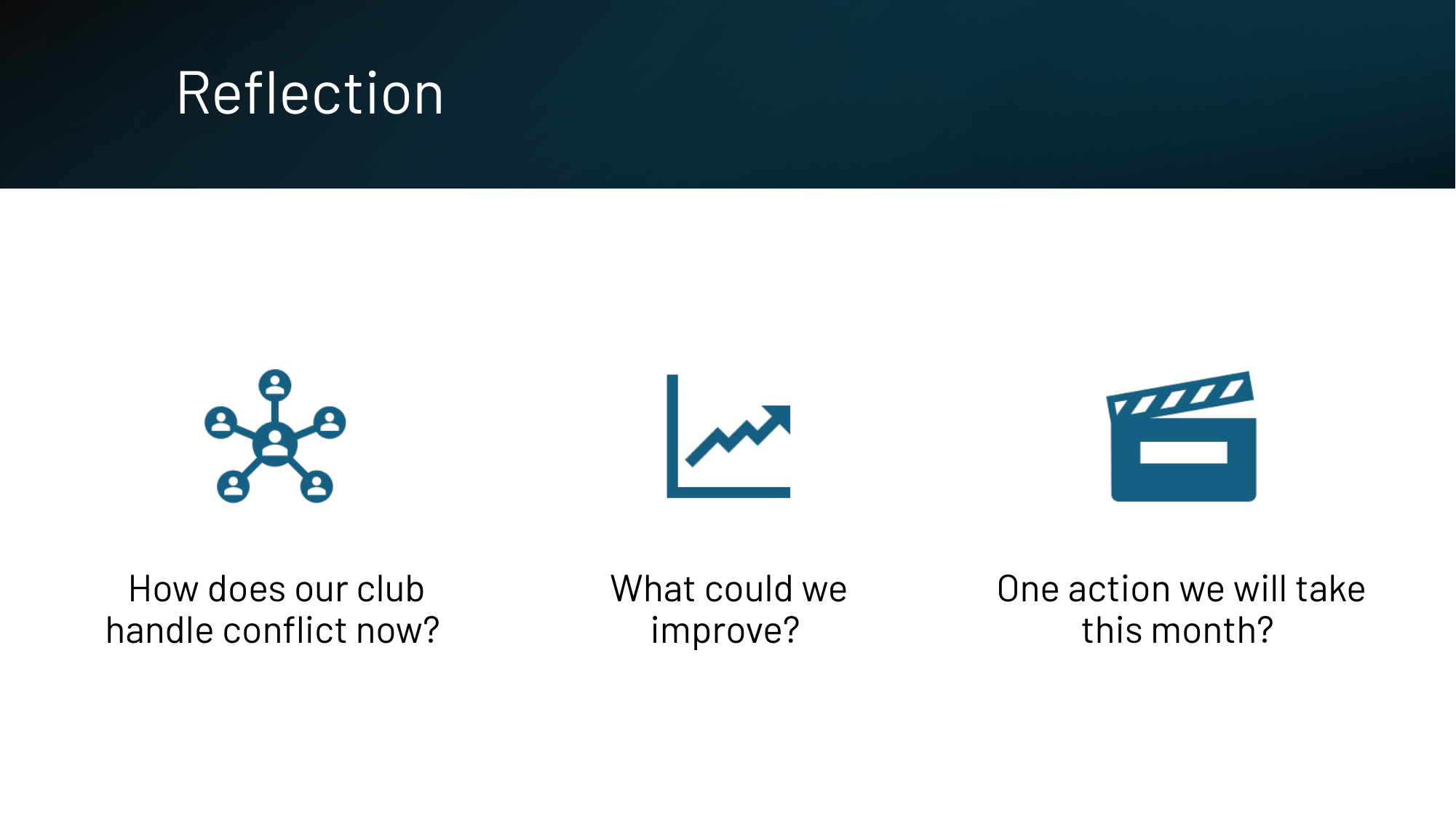

# Reflection
How does our club handle conflict now?
What could we improve?
One action we will take this month?